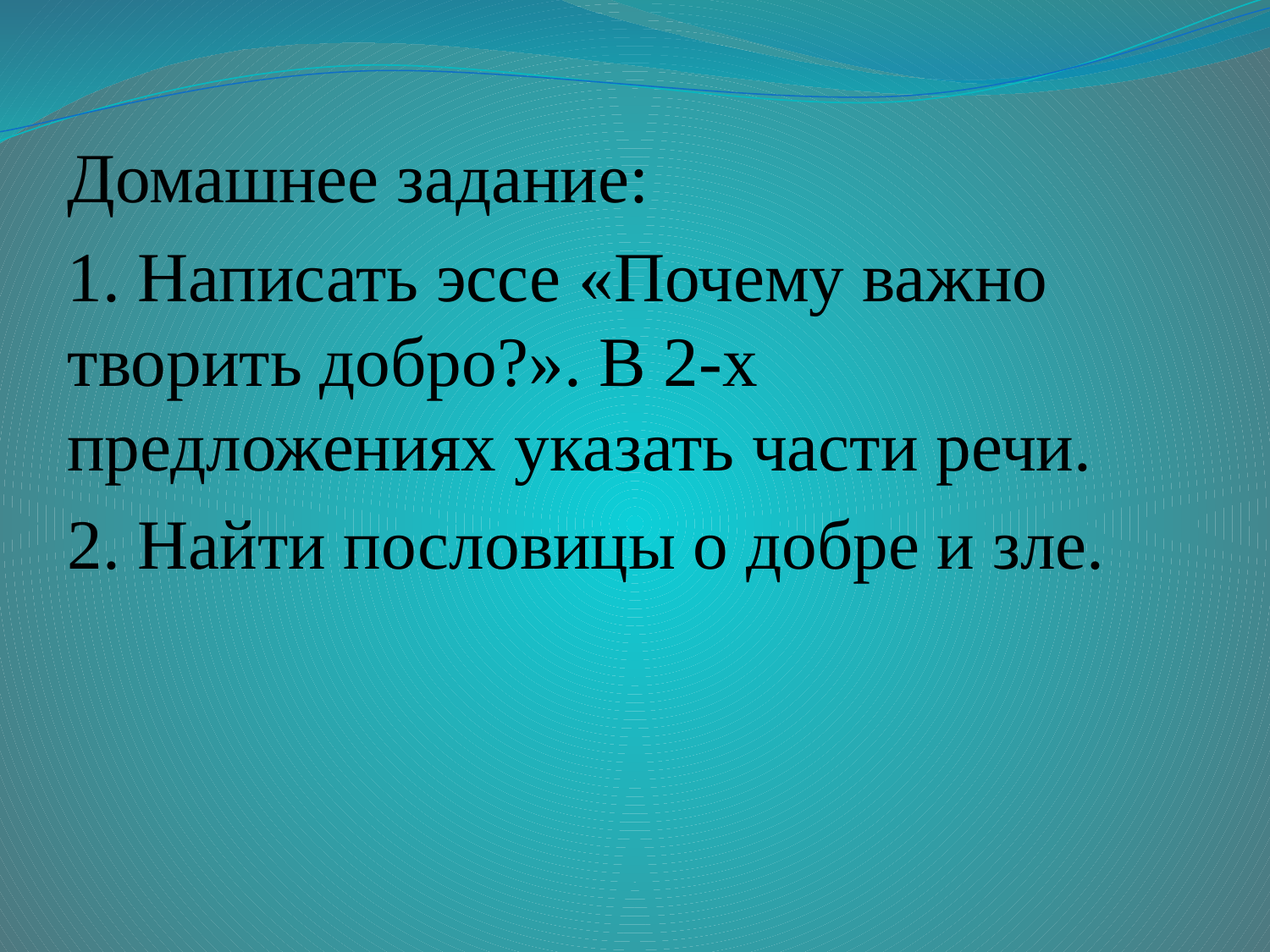

Домашнее задание:
1. Написать эссе «Почему важно творить добро?». В 2-х предложениях указать части речи.
2. Найти пословицы о добре и зле.